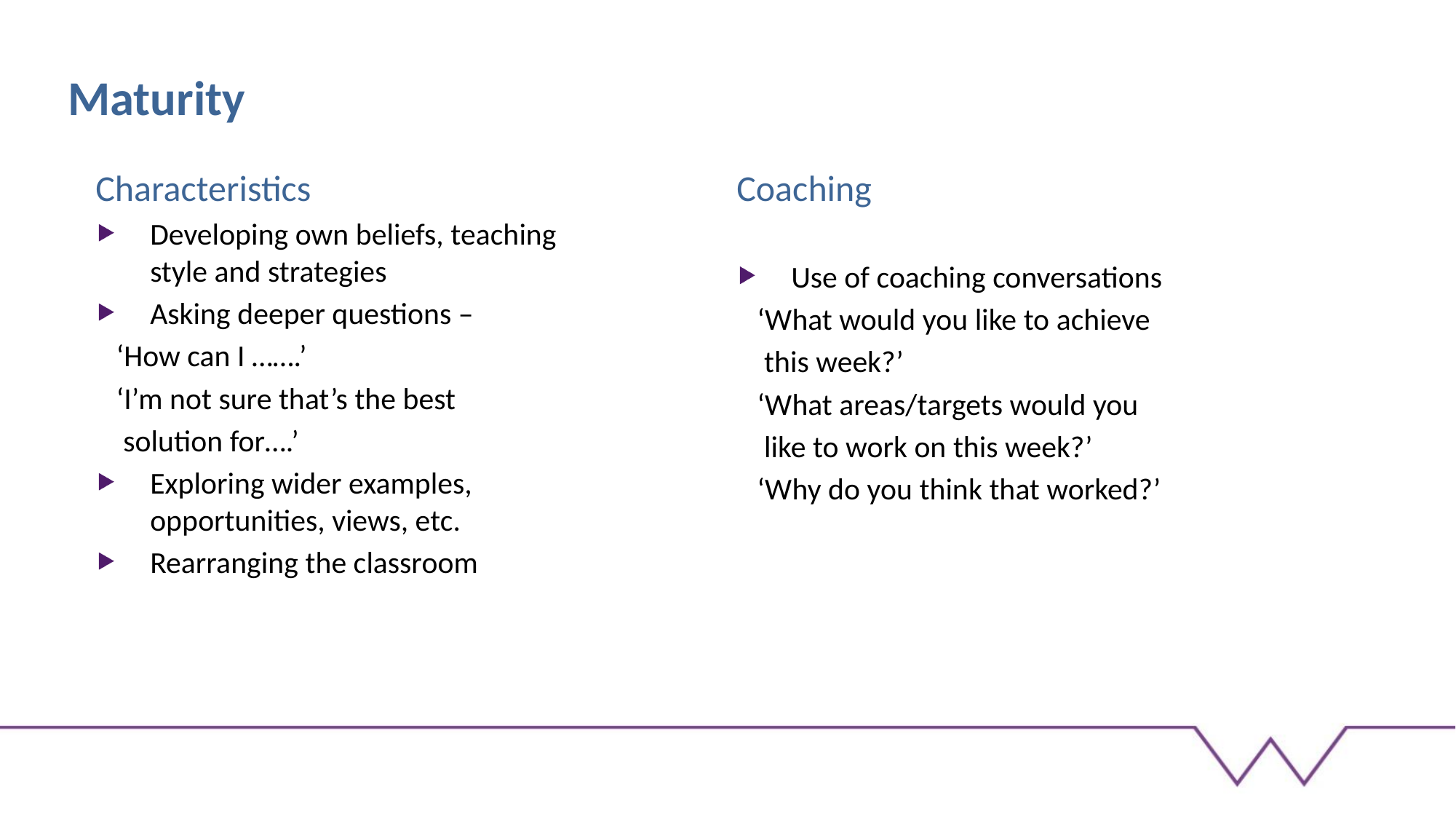

# Maturity
Characteristics
Developing own beliefs, teaching style and strategies
Asking deeper questions –
   ‘How can I …….’
   ‘I’m not sure that’s the best
    solution for….’
Exploring wider examples,  opportunities, views, etc.
Rearranging the classroom

Coaching

Use of coaching conversations
   ‘What would you like to achieve
    this week?’
   ‘What areas/targets would you
    like to work on this week?’
   ‘Why do you think that worked?’